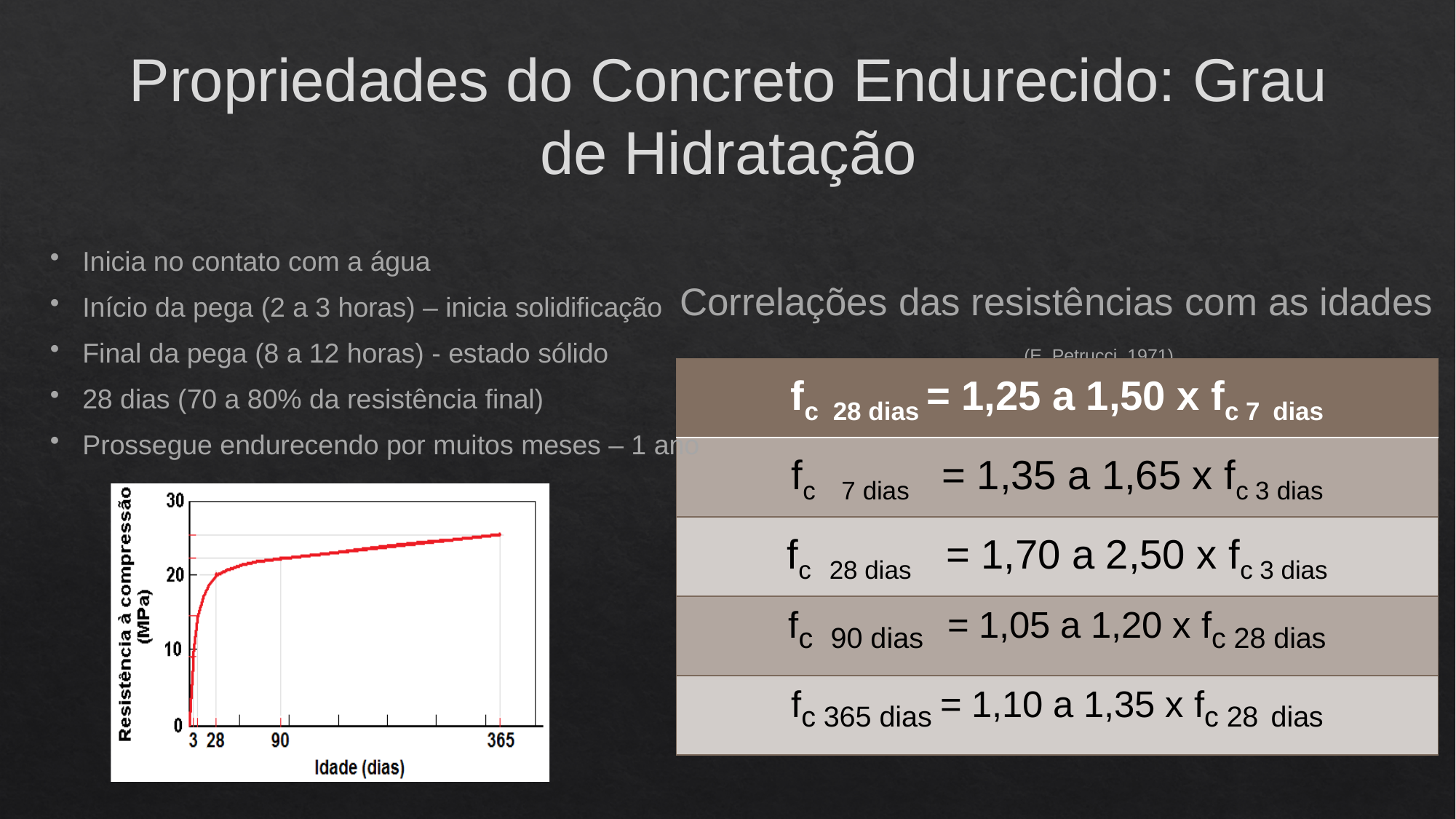

Propriedades do Concreto Endurecido: Grau de Hidratação
Inicia no contato com a água
Início da pega (2 a 3 horas) – inicia solidificação
Final da pega (8 a 12 horas) - estado sólido
28 dias (70 a 80% da resistência final)
Prossegue endurecendo por muitos meses – 1 ano
Correlações das resistências com as idades         (E. Petrucci, 1971)
| fc 28 dias = 1,25 a 1,50 x fc 7 dias |
| --- |
| fc 7 dias = 1,35 a 1,65 x fc 3 dias |
| fc 28 dias = 1,70 a 2,50 x fc 3 dias |
| fc 90 dias = 1,05 a 1,20 x fc 28 dias |
| fc 365 dias = 1,10 a 1,35 x fc 28 dias |